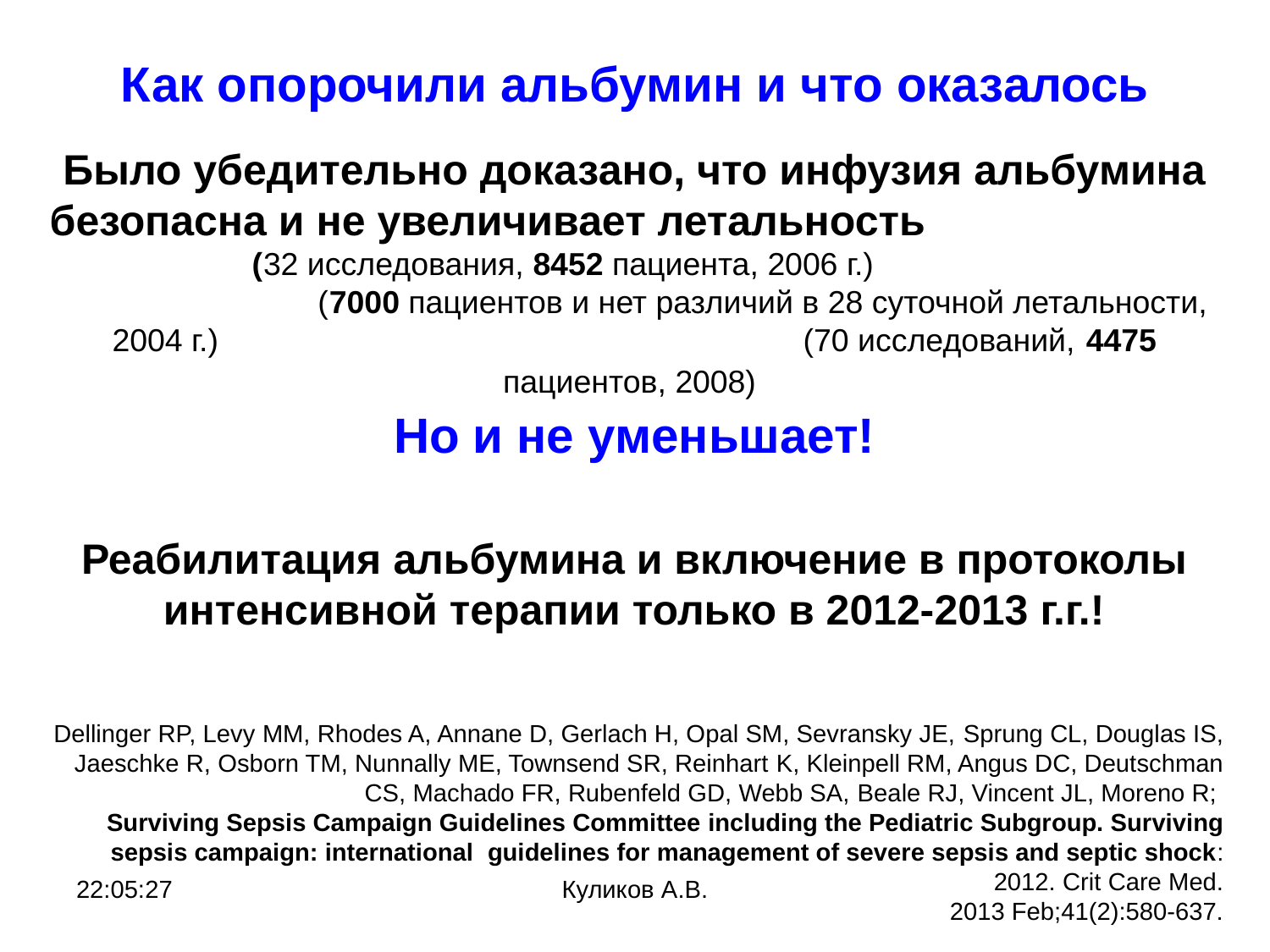

# Как опорочили альбумин и что оказалось
Было убедительно доказано, что инфузия альбумина безопасна и не увеличивает летальность                                                        (32 исследования, 8452 пациента, 2006 г.)                                                                     (7000 пациентов и нет различий в 28 суточной летальности, 2004 г.)                                                                  (70 исследований, 4475 пациентов, 2008)
Но и не уменьшает!
Реабилитация альбумина и включение в протоколы интенсивной терапии только в 2012-2013 г.г.!
Dellinger RP, Levy MM, Rhodes A, Annane D, Gerlach H, Opal SM, Sevransky JE, Sprung CL, Douglas IS, Jaeschke R, Osborn TM, Nunnally ME, Townsend SR, Reinhart K, Kleinpell RM, Angus DC, Deutschman CS, Machado FR, Rubenfeld GD, Webb SA, Beale RJ, Vincent JL, Moreno R;
Surviving Sepsis Campaign Guidelines Committee including the Pediatric Subgroup. Surviving sepsis campaign: international  guidelines for management of severe sepsis and septic shock: 2012. Crit Care Med.
2013 Feb;41(2):580-637.
22:05:27
Куликов А.В.